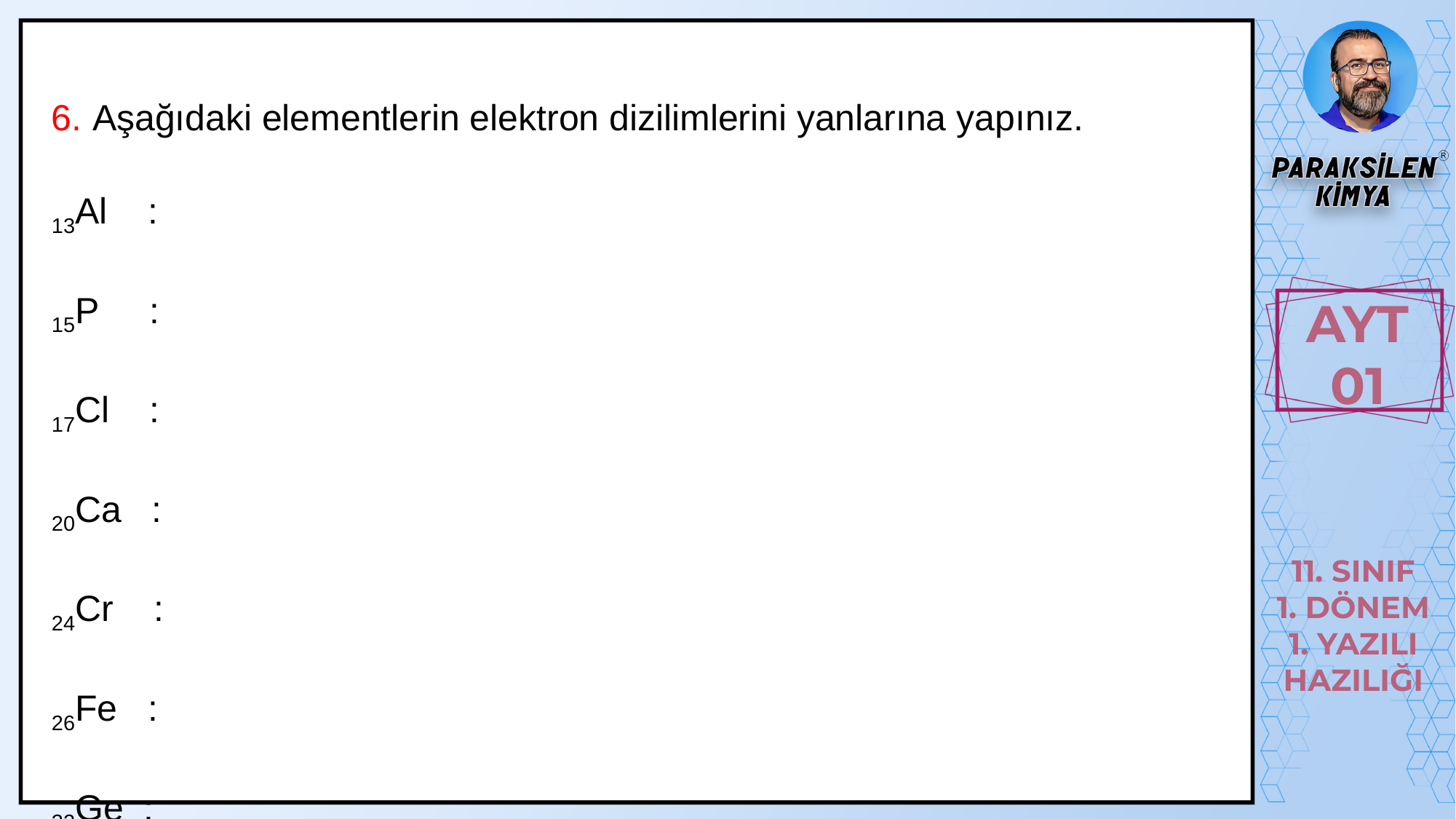

Aşağıdaki elementlerin elektron dizilimlerini yanlarına yapınız.
13Al    :
15P     :
17Cl    :
20Ca   :
24Cr    :
26Fe   :
32Ge  :
AYT
01
11. SINIF
1. DÖNEM
1. YAZILI
HAZILIĞI